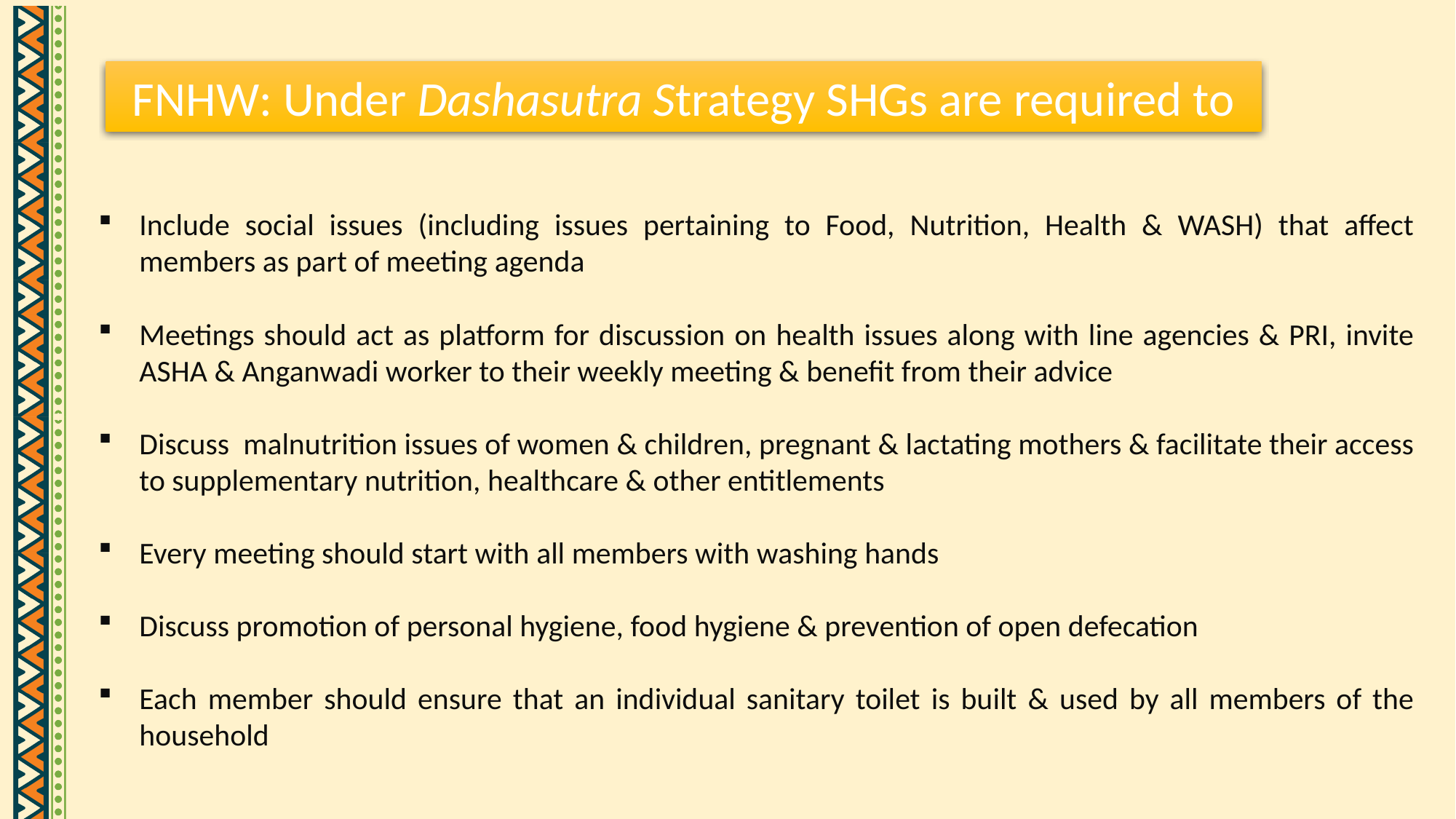

FNHW: Under Dashasutra Strategy SHGs are required to
Include social issues (including issues pertaining to Food, Nutrition, Health & WASH) that affect members as part of meeting agenda

Meetings should act as platform for discussion on health issues along with line agencies & PRI, invite ASHA & Anganwadi worker to their weekly meeting & benefit from their advice

Discuss  malnutrition issues of women & children, pregnant & lactating mothers & facilitate their access to supplementary nutrition, healthcare & other entitlements

Every meeting should start with all members with washing hands

Discuss promotion of personal hygiene, food hygiene & prevention of open defecation

Each member should ensure that an individual sanitary toilet is built & used by all members of the household